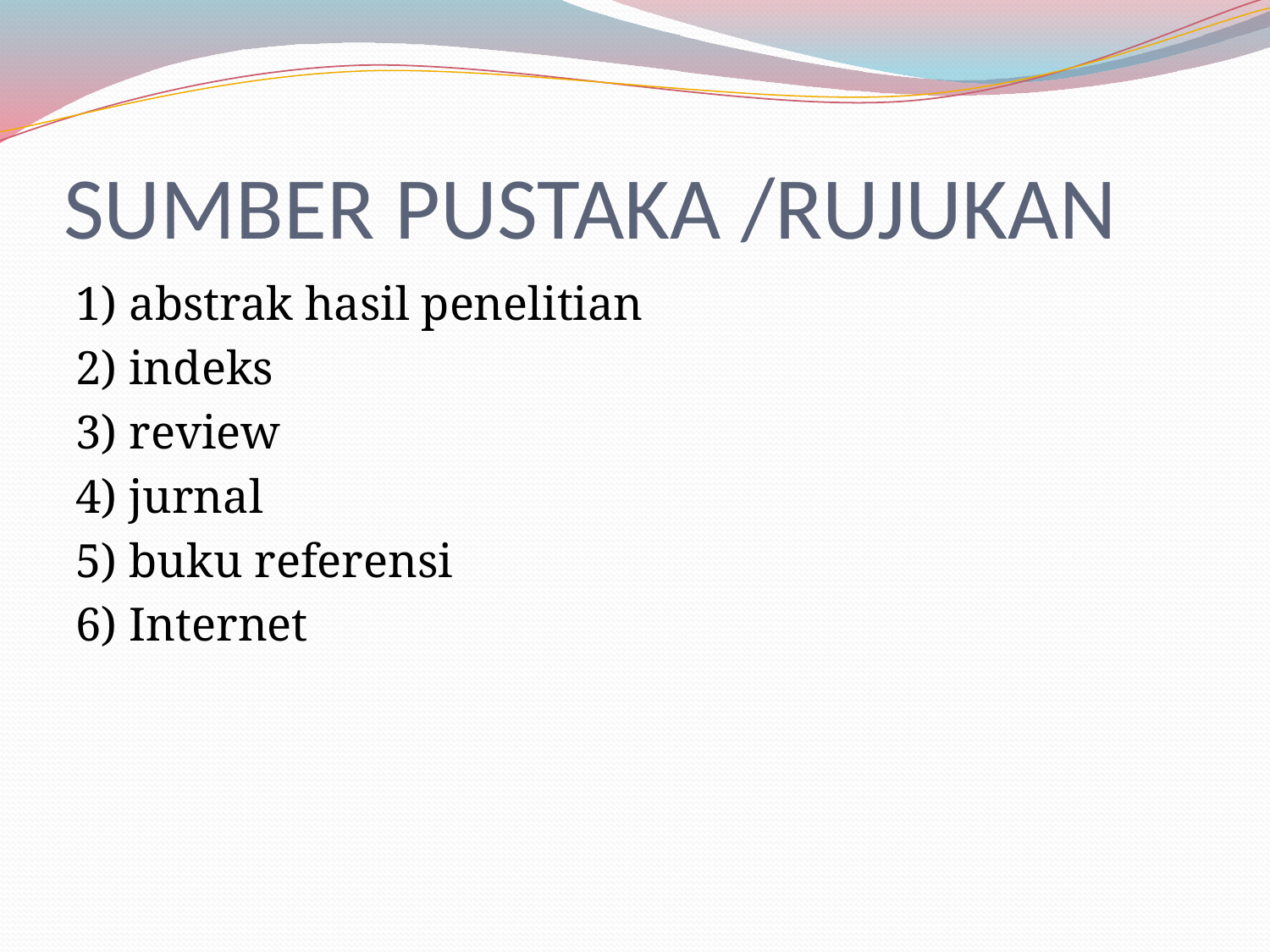

# SUMBER PUSTAKA /RUJUKAN
1) abstrak hasil penelitian
2) indeks
3) review
4) jurnal
5) buku referensi
6) Internet